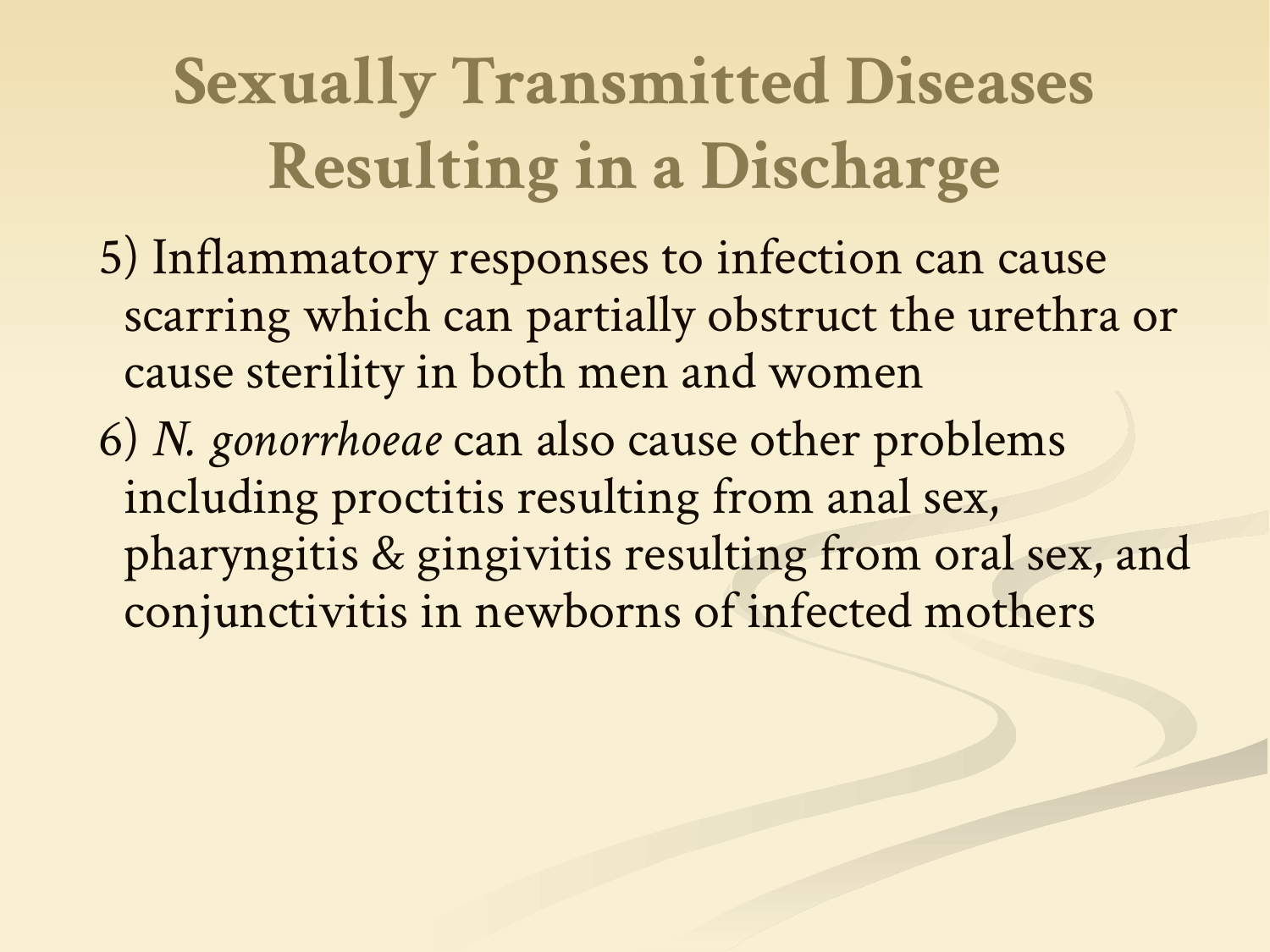

# Sexually Transmitted Diseases Resulting in a Discharge
5) Inflammatory responses to infection can cause scarring which can partially obstruct the urethra or cause sterility in both men and women
6) N. gonorrhoeae can also cause other problems including proctitis resulting from anal sex, pharyngitis & gingivitis resulting from oral sex, and conjunctivitis in newborns of infected mothers